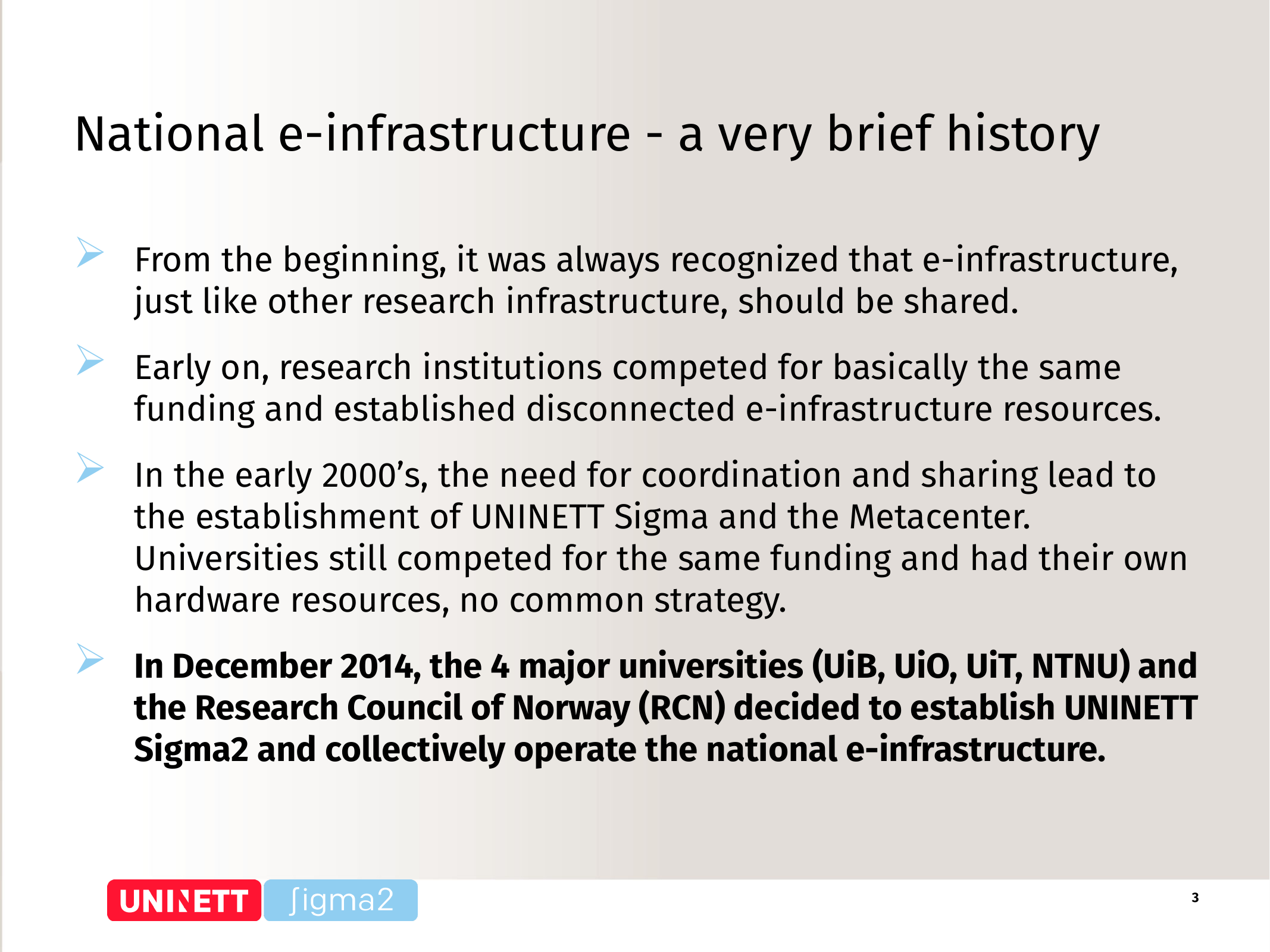

# National e-infrastructure - a very brief history
From the beginning, it was always recognized that e-infrastructure, just like other research infrastructure, should be shared.
Early on, research institutions competed for basically the same funding and established disconnected e-infrastructure resources.
In the early 2000’s, the need for coordination and sharing lead to the establishment of UNINETT Sigma and the Metacenter. Universities still competed for the same funding and had their own hardware resources, no common strategy.
In December 2014, the 4 major universities (UiB, UiO, UiT, NTNU) and the Research Council of Norway (RCN) decided to establish UNINETT Sigma2 and collectively operate the national e-infrastructure.

3